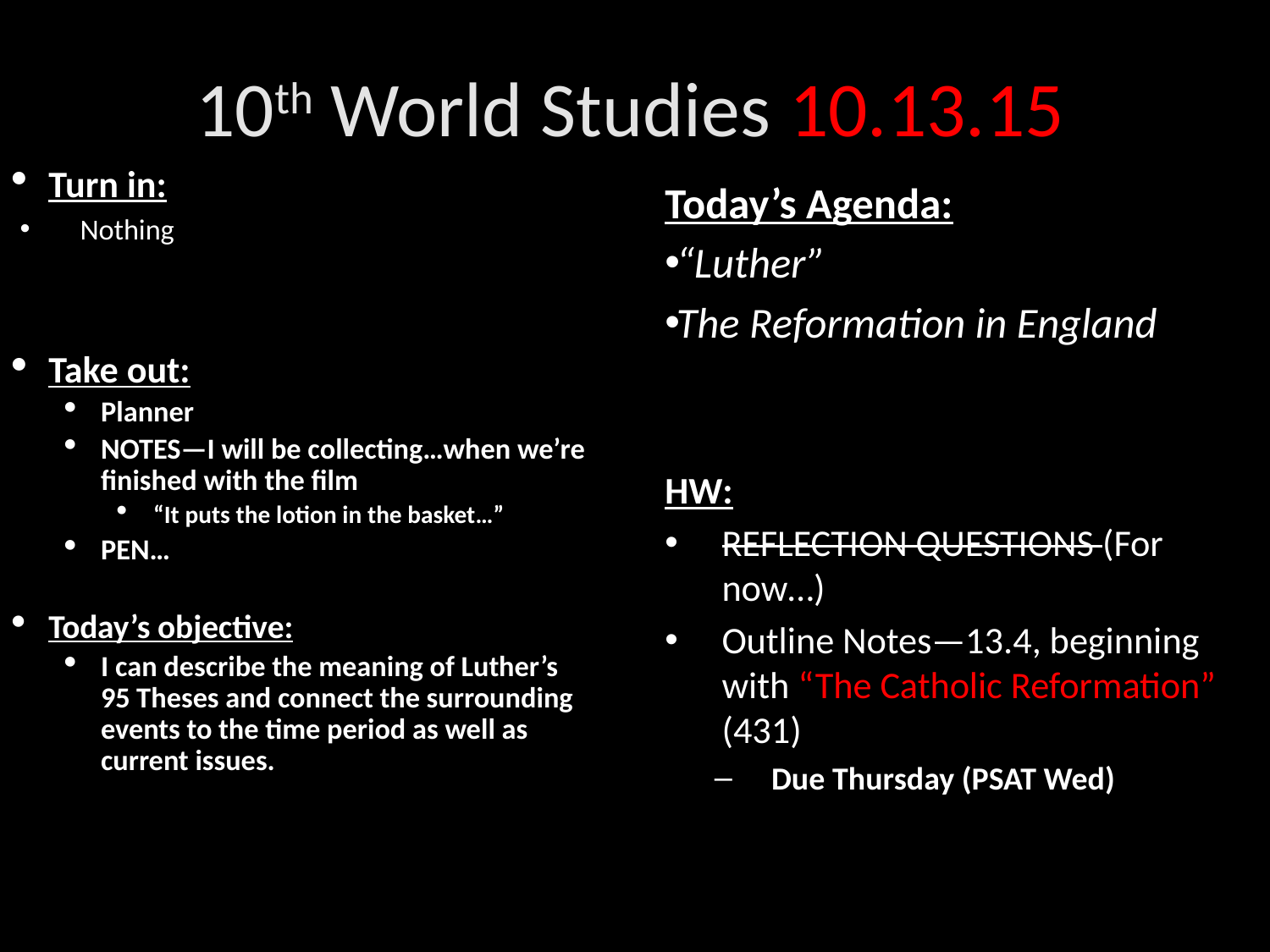

10th World Studies 10.13.15
Turn in:
Nothing

Take out:
Planner
NOTES—I will be collecting…when we’re finished with the film
“It puts the lotion in the basket…”
PEN…

Today’s objective:
I can describe the meaning of Luther’s 95 Theses and connect the surrounding events to the time period as well as current issues.

Today’s Agenda:
“Luther”
The Reformation in England

HW:
REFLECTION QUESTIONS (For now…)
Outline Notes—13.4, beginning with “The Catholic Reformation” (431)
Due Thursday (PSAT Wed)